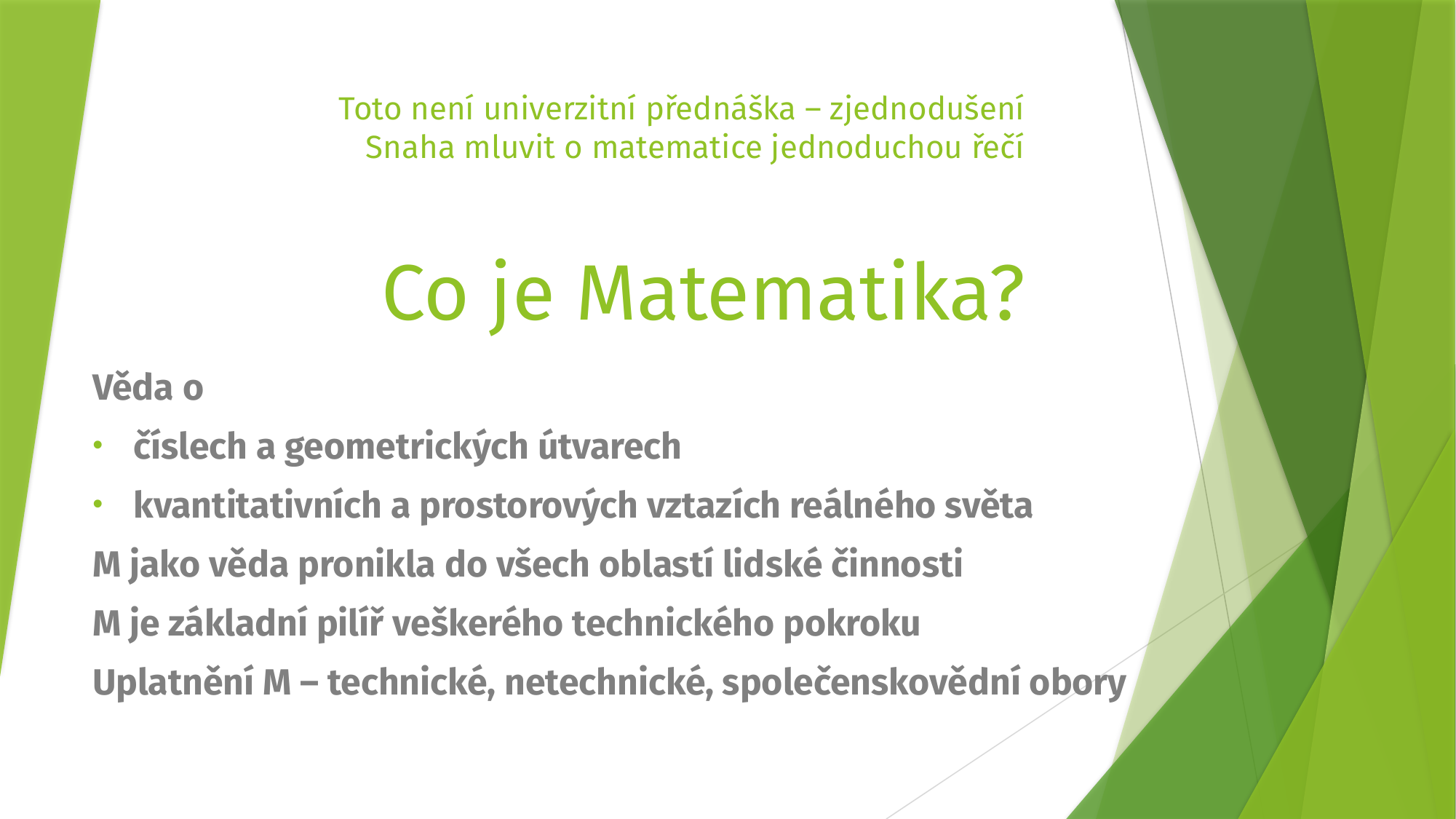

# Toto není univerzitní přednáška – zjednodušení Snaha mluvit o matematice jednoduchou řečí Co je Matematika?
Věda o
číslech a geometrických útvarech
kvantitativních a prostorových vztazích reálného světa
M jako věda pronikla do všech oblastí lidské činnosti
M je základní pilíř veškerého technického pokroku
Uplatnění M – technické, netechnické, společenskovědní obory